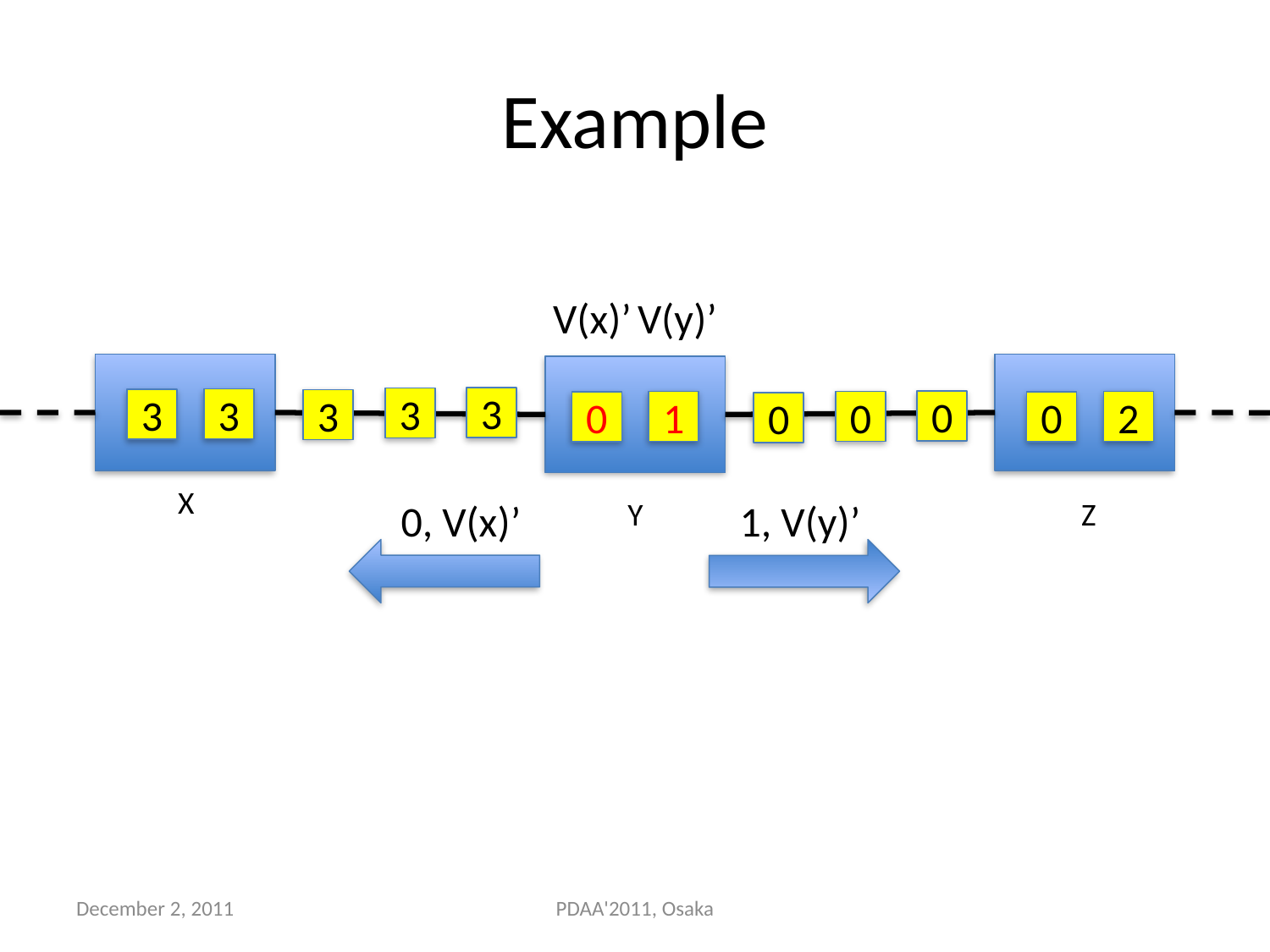

# Example
V(x)’
V(y)’

3
3
3
3
3
0
1
0
2
0
0
0
X
0, V(x)’
Y
1, V(y)’
Z

December 2, 2011
PDAA'2011, Osaka